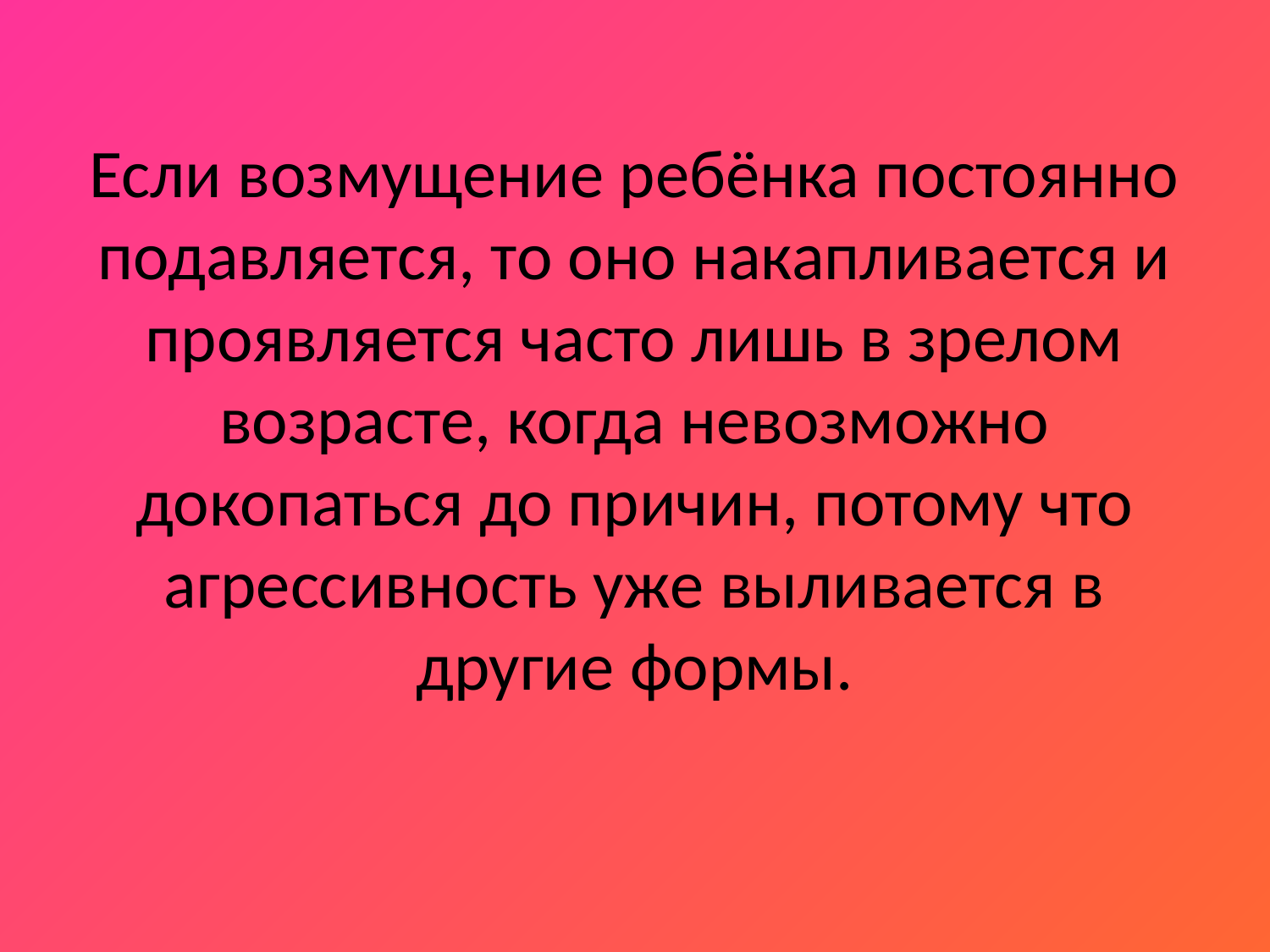

# Если возмущение ребёнка постоянно подавляется, то оно накапливается и проявляется часто лишь в зрелом возрасте, когда невозможно докопаться до причин, потому что агрессивность уже выливается в другие формы.